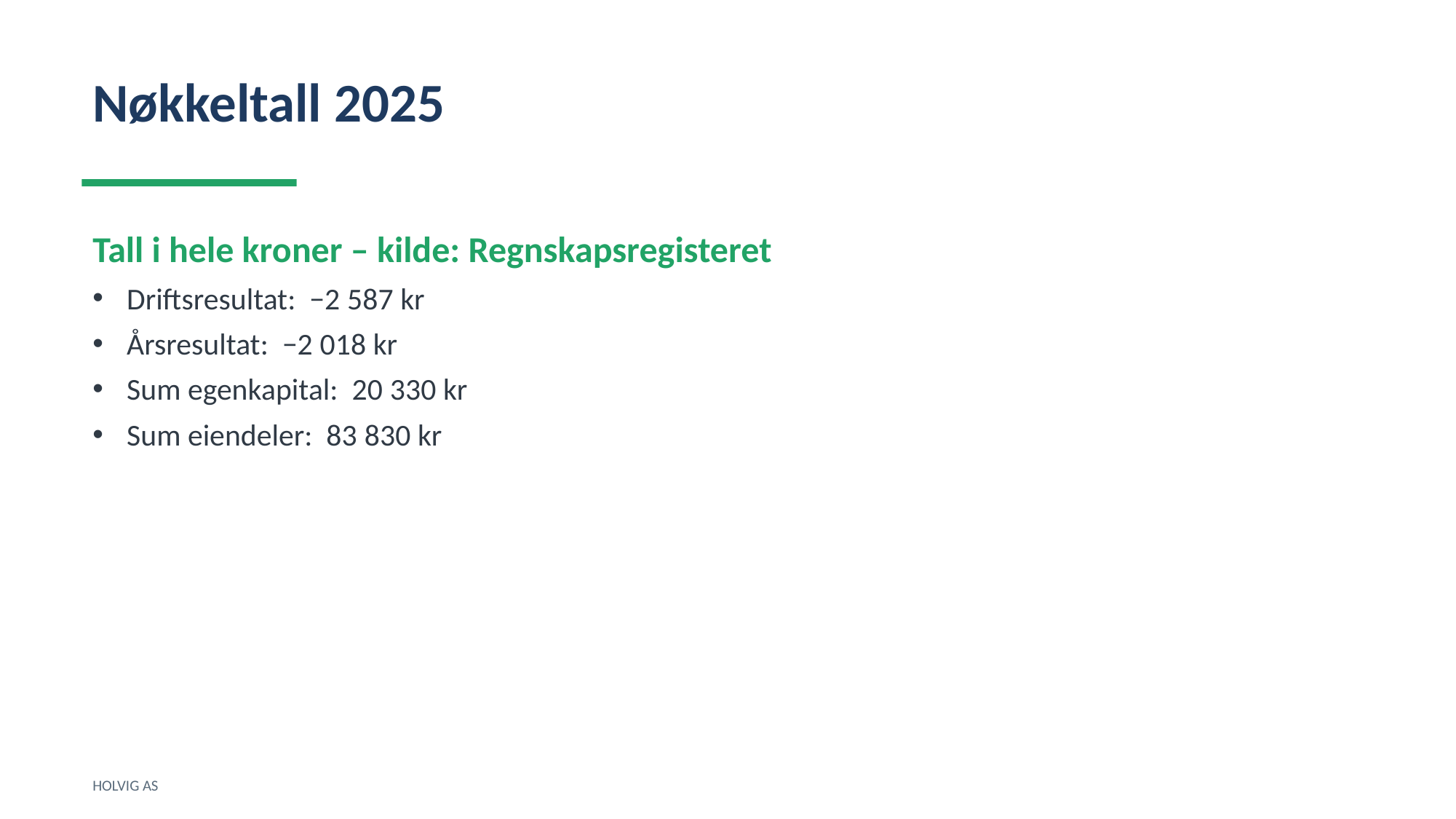

Nøkkeltall 2025

Tall i hele kroner – kilde: Regnskapsregisteret
Driftsresultat:  −2 587 kr
Årsresultat:  −2 018 kr
Sum egenkapital:  20 330 kr
Sum eiendeler:  83 830 kr
HOLVIG AS